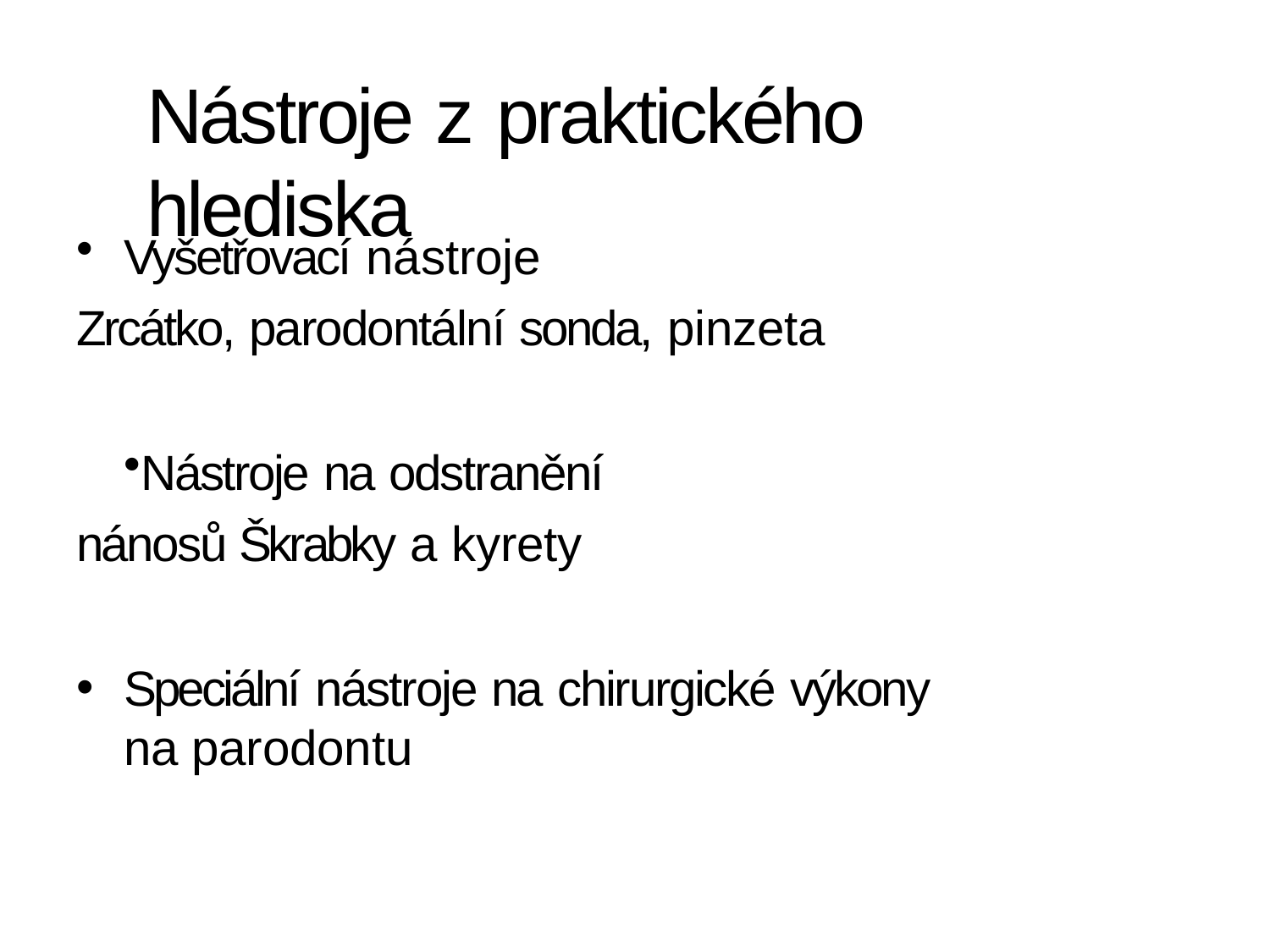

# Nástroje z praktického hlediska
Vyšetřovací nástroje
Zrcátko, parodontální sonda, pinzeta

Nástroje na odstranění nánosů Škrabky a kyrety

Speciální nástroje na chirurgické výkony na parodontu